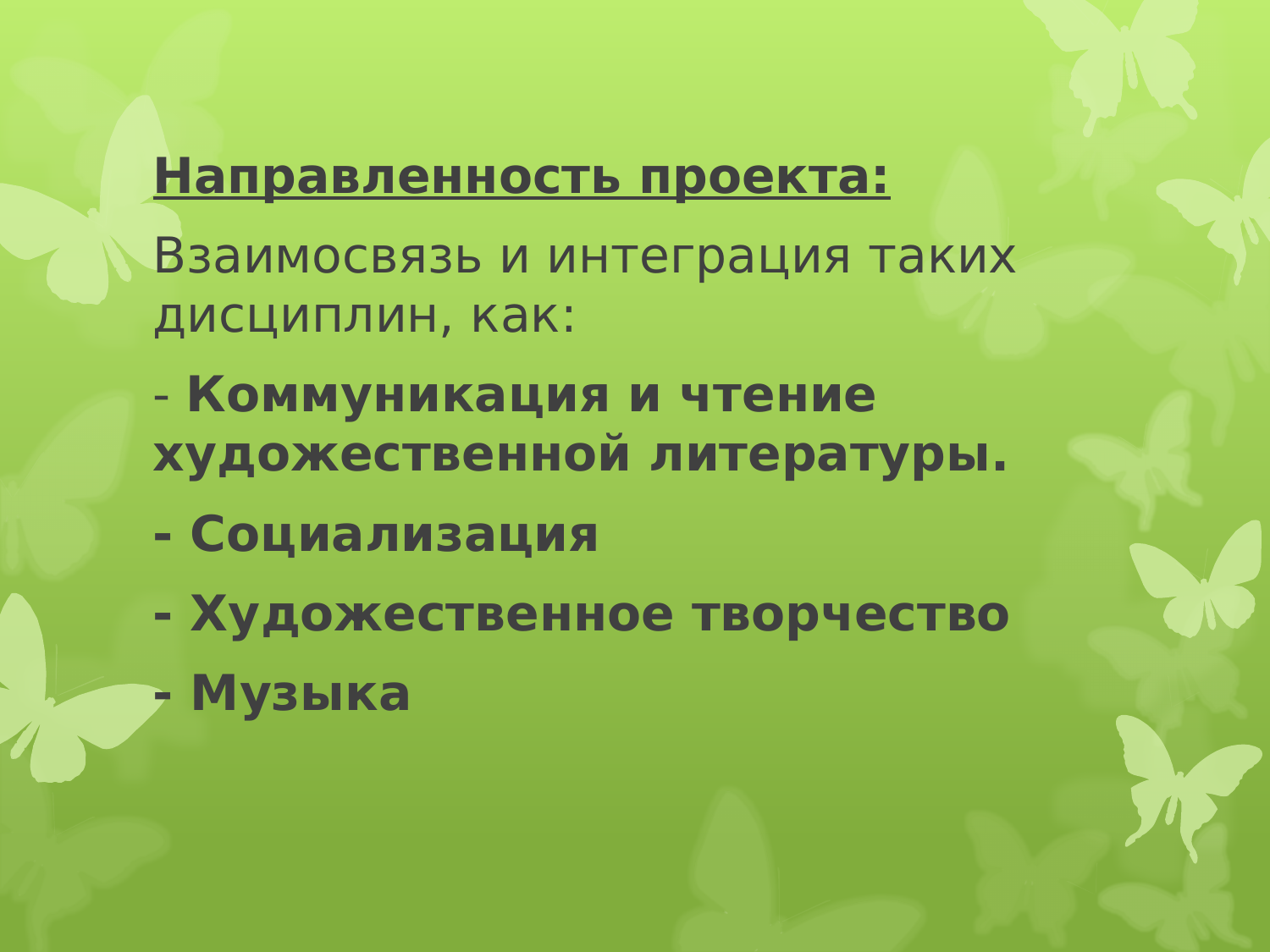

Направленность проекта:
Взаимосвязь и интеграция таких дисциплин, как:
- Коммуникация и чтение художественной литературы.
- Социализация
- Художественное творчество
- Музыка